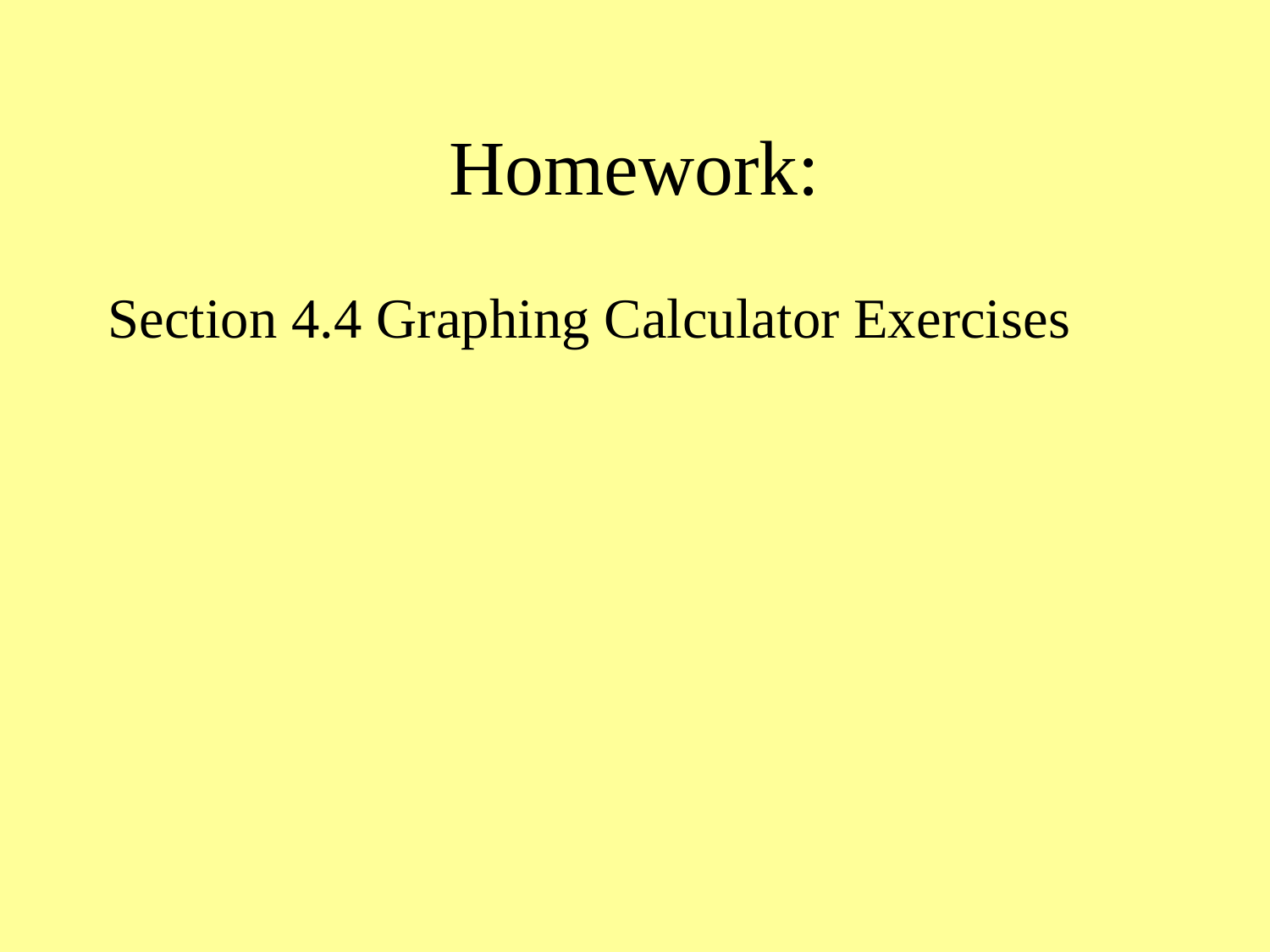

# Homework:
Section 4.4 Graphing Calculator Exercises